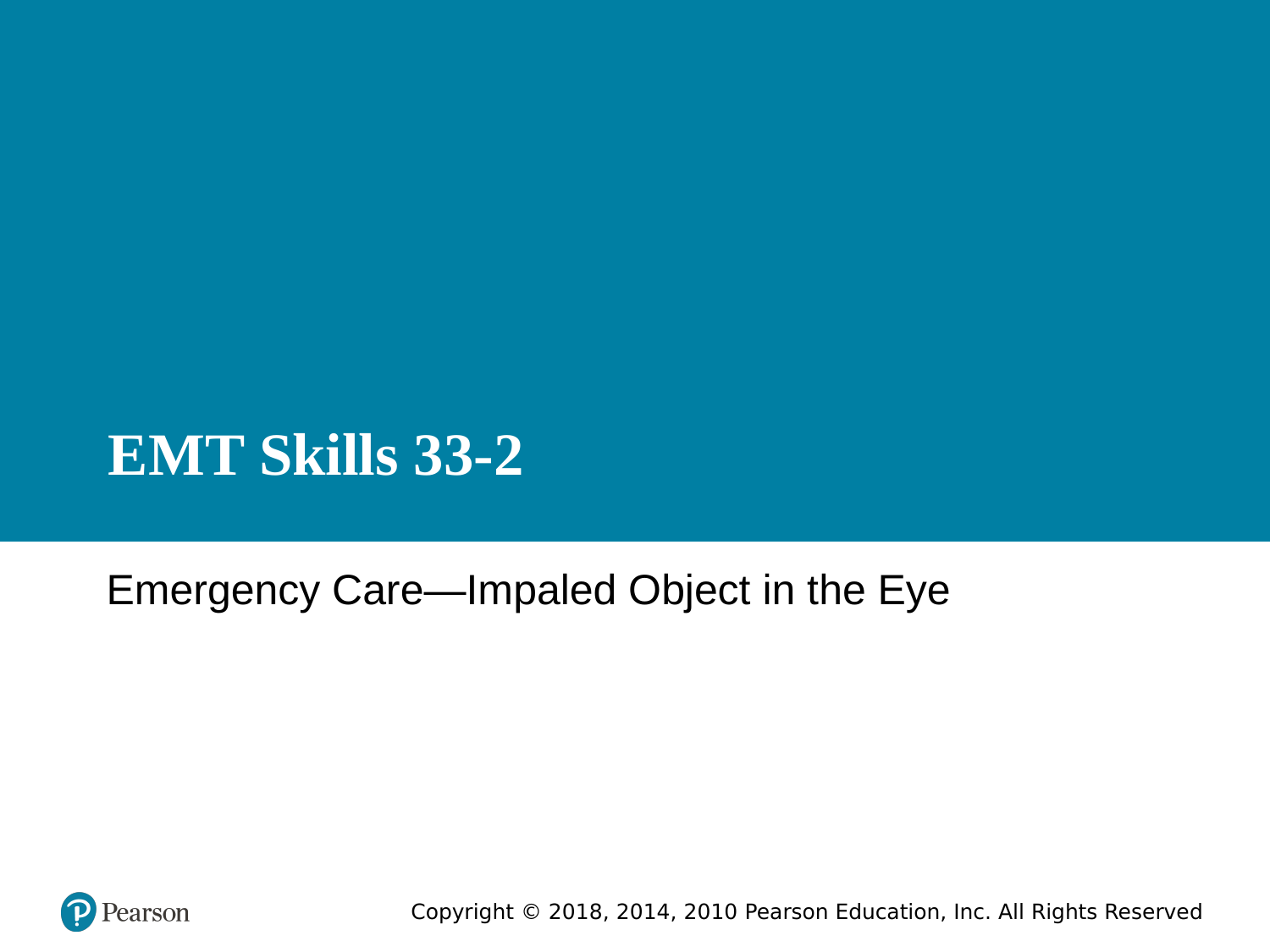

# E M T Skills 33-2
Emergency Care—Impaled Object in the Eye